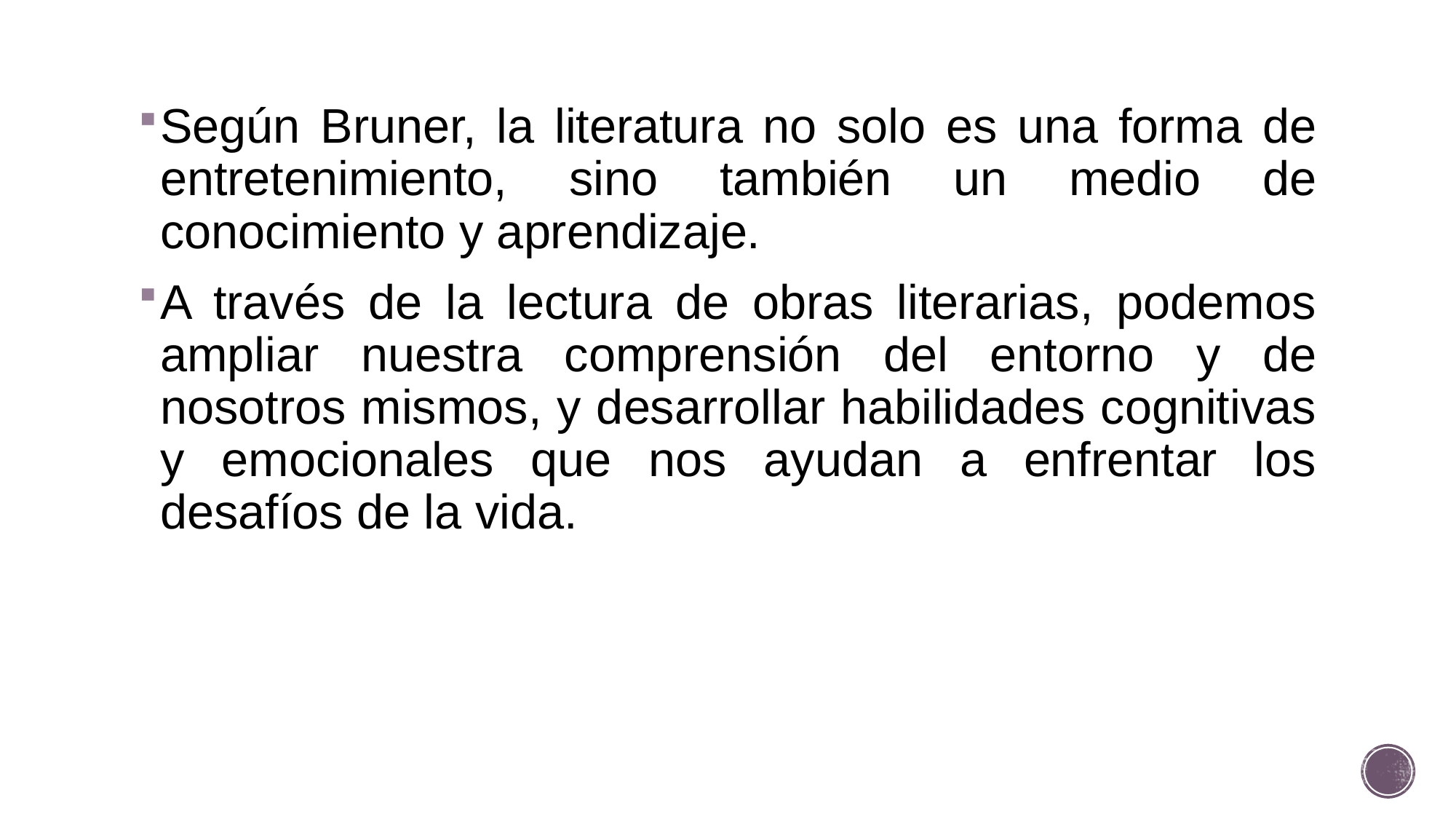

Según Bruner, la literatura no solo es una forma de entretenimiento, sino también un medio de conocimiento y aprendizaje.
A través de la lectura de obras literarias, podemos ampliar nuestra comprensión del entorno y de nosotros mismos, y desarrollar habilidades cognitivas y emocionales que nos ayudan a enfrentar los desafíos de la vida.